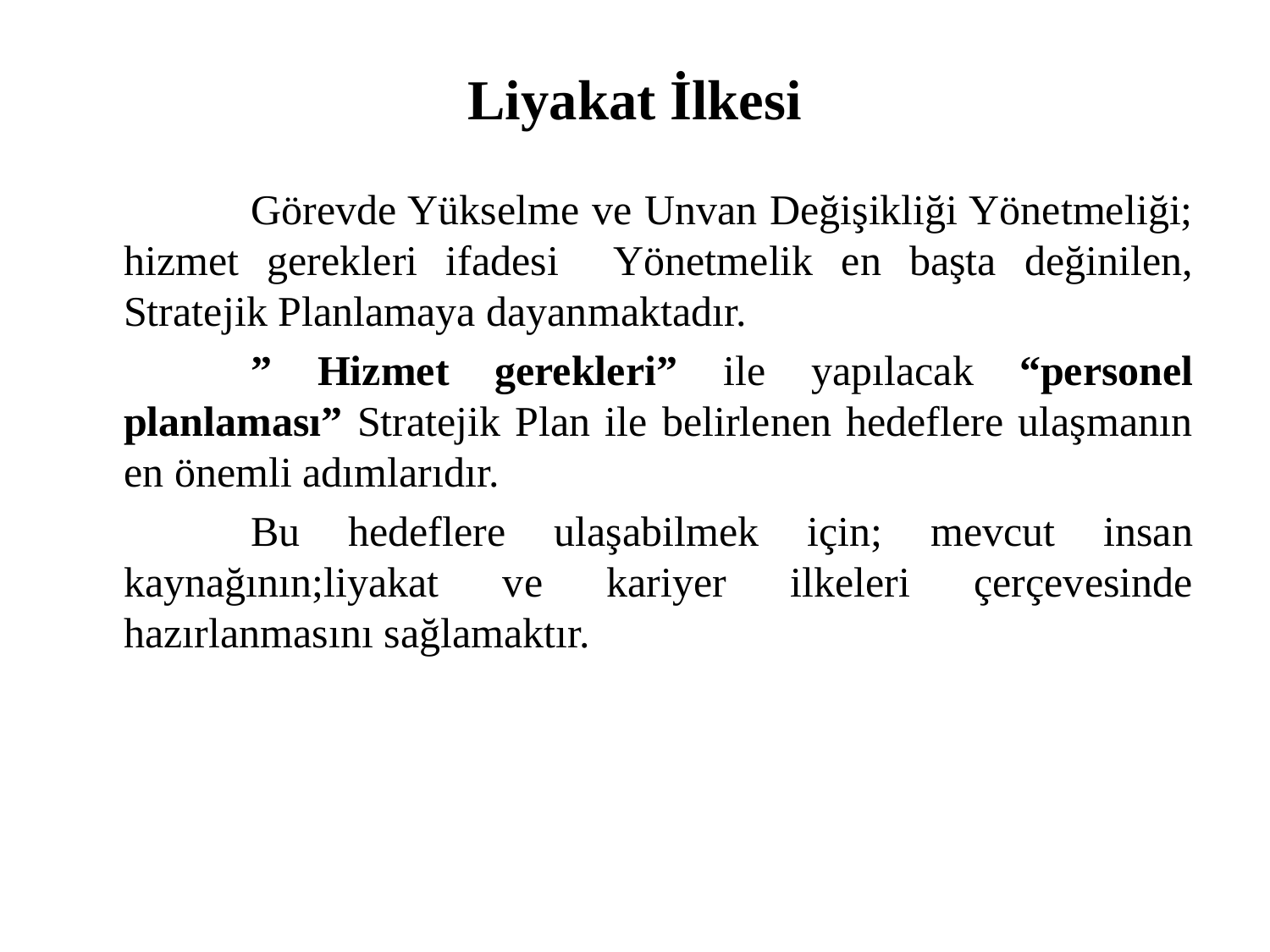

# Liyakat İlkesi
		Görevde Yükselme ve Unvan Değişikliği Yönetmeliği; hizmet gerekleri ifadesi  Yönetmelik en başta değinilen, Stratejik Planlamaya dayanmaktadır.
		” Hizmet gerekleri” ile yapılacak “personel planlaması” Stratejik Plan ile belirlenen hedeflere ulaşmanın en önemli adımlarıdır.
		Bu hedeflere ulaşabilmek için; mevcut insan kaynağının;liyakat ve kariyer ilkeleri çerçevesinde hazırlanmasını sağlamaktır.